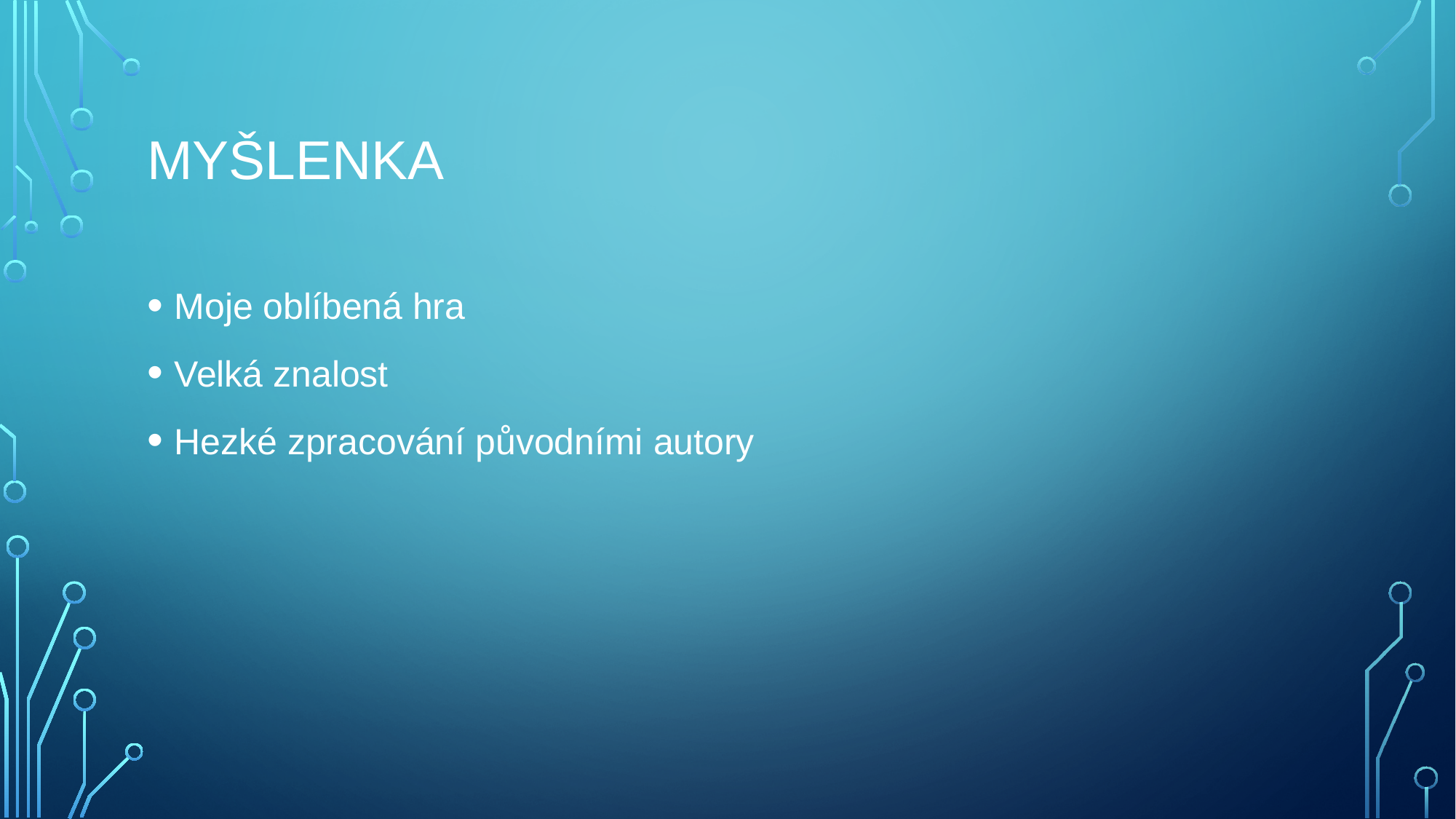

# Myšlenka
Moje oblíbená hra
Velká znalost
Hezké zpracování původními autory